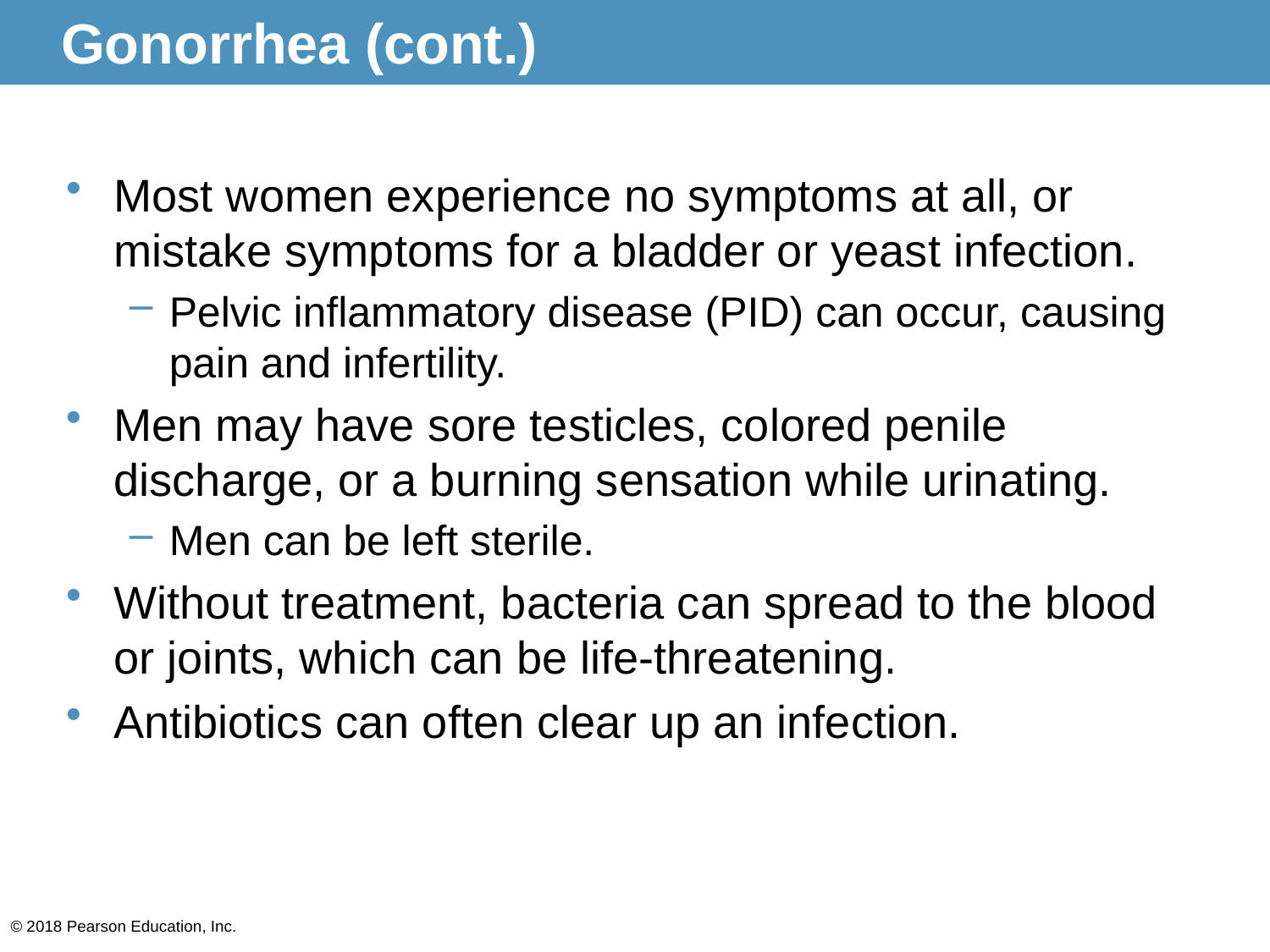

# Gonorrhea (cont.)
Most women experience no symptoms at all, or mistake symptoms for a bladder or yeast infection.
Pelvic inflammatory disease (PID) can occur, causing pain and infertility.
Men may have sore testicles, colored penile discharge, or a burning sensation while urinating.
Men can be left sterile.
Without treatment, bacteria can spread to the blood or joints, which can be life-threatening.
Antibiotics can often clear up an infection.